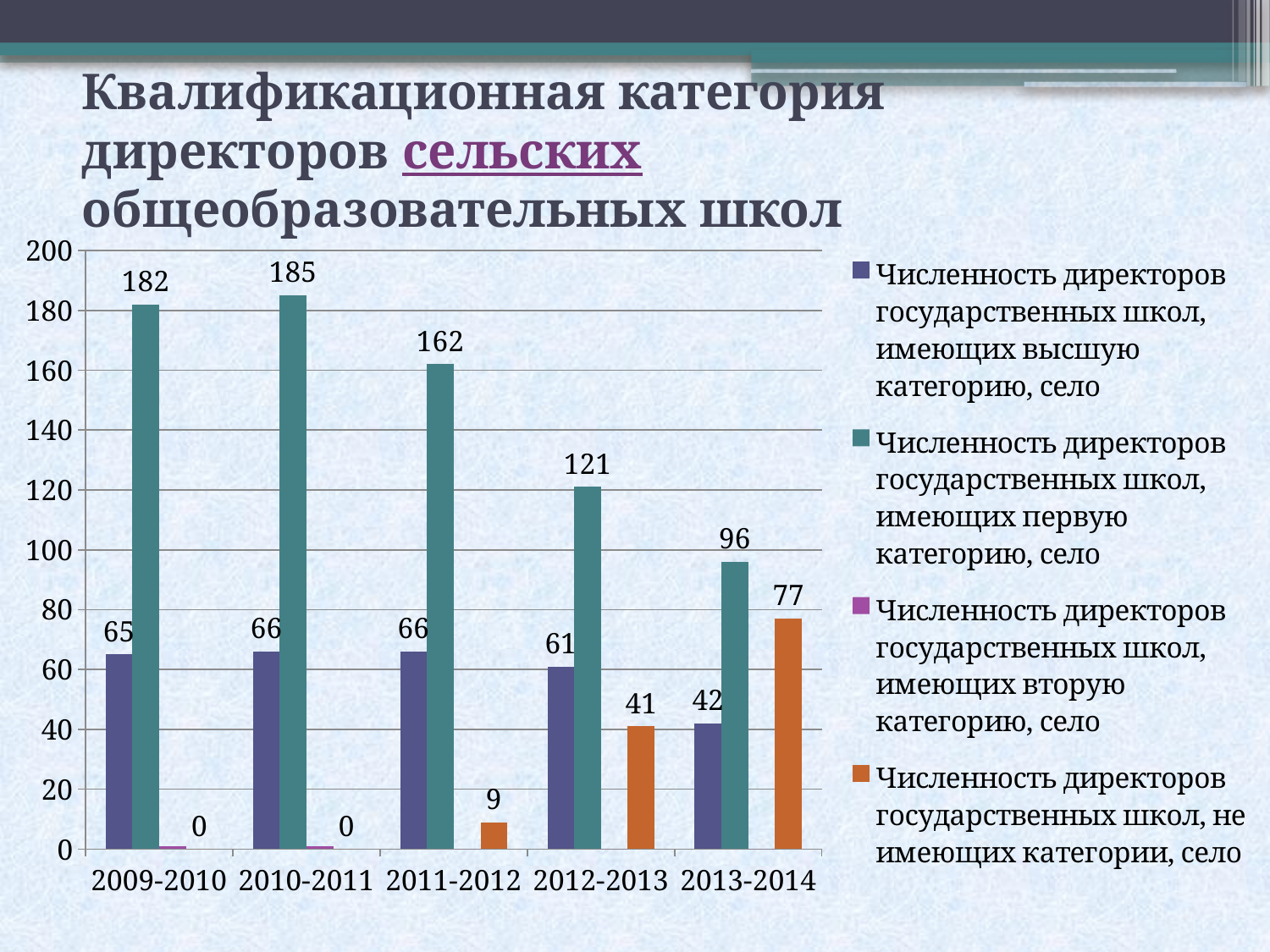

# Квалификационная категория  директоров сельских общеобразовательных школ

### Chart

| Category | Численность директоров государственных школ, имеющих высшую категорию, село | Численность директоров государственных школ, имеющих первую категорию, село | Численность директоров государственных школ, имеющих вторую категорию, село | Численность директоров государственных школ, не имеющих категории, село |
|---|---|---|---|---|
| 2009-2010 | 65.0 | 182.0 | 1.0 | 0.0 |
| 2010-2011 | 66.0 | 185.0 | 1.0 | 0.0 |
| 2011-2012 | 66.0 | 162.0 | 0.0 | 9.0 |
| 2012-2013 | 61.0 | 121.0 | 0.0 | 41.0 |
| 2013-2014 | 42.0 | 96.0 | 0.0 | 77.0 |